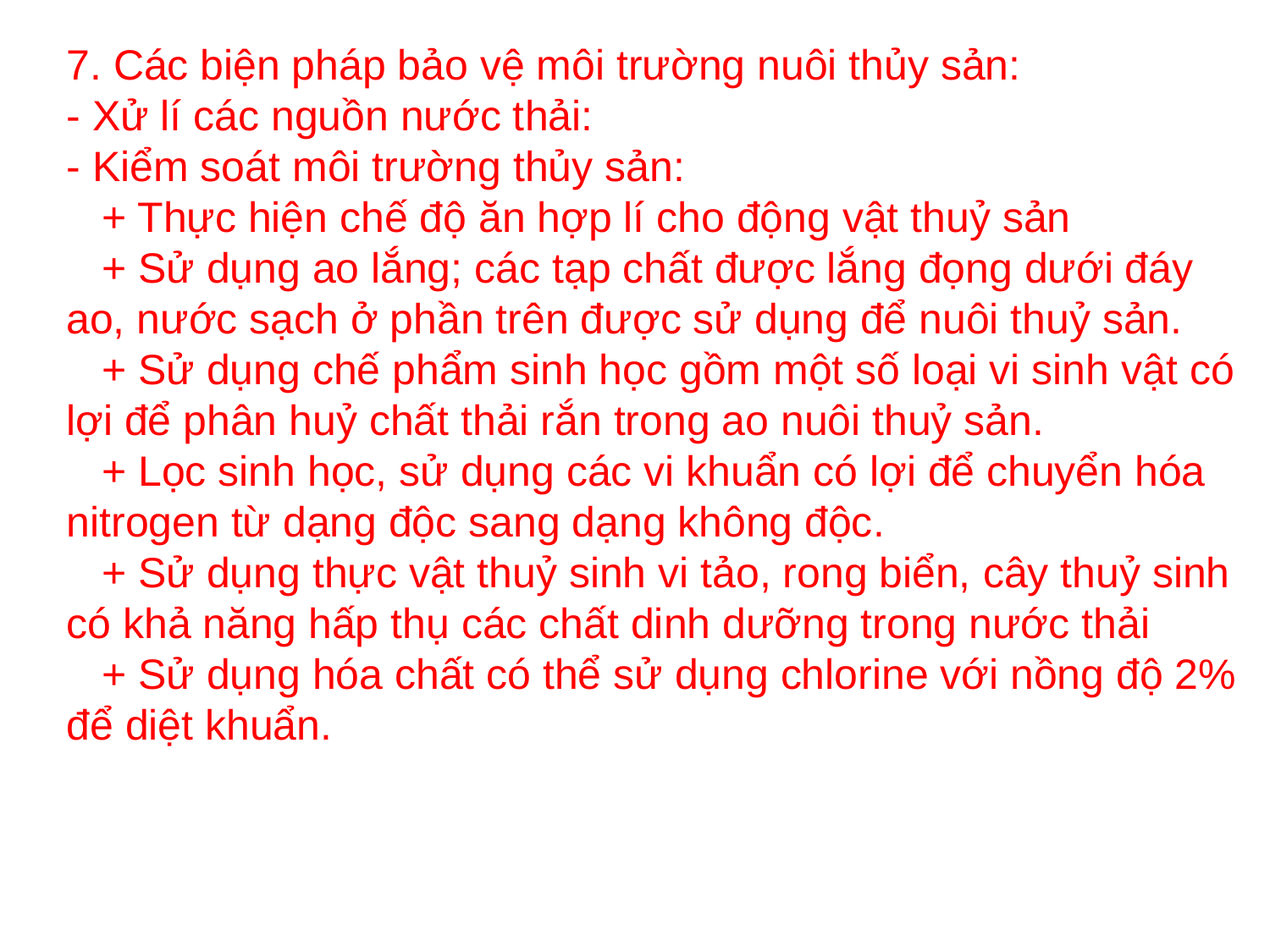

7. Các biện pháp bảo vệ môi trường nuôi thủy sản:
- Xử lí các nguồn nước thải:
- Kiểm soát môi trường thủy sản:
   + Thực hiện chế độ ăn hợp lí cho động vật thuỷ sản
   + Sử dụng ao lắng; các tạp chất được lắng đọng dưới đáy ao, nước sạch ở phần trên được sử dụng để nuôi thuỷ sản.
   + Sử dụng chế phẩm sinh học gồm một số loại vi sinh vật có lợi để phân huỷ chất thải rắn trong ao nuôi thuỷ sản.
   + Lọc sinh học, sử dụng các vi khuẩn có lợi để chuyển hóa nitrogen từ dạng độc sang dạng không độc.
   + Sử dụng thực vật thuỷ sinh vi tảo, rong biển, cây thuỷ sinh có khả năng hấp thụ các chất dinh dưỡng trong nước thải
   + Sử dụng hóa chất có thể sử dụng chlorine với nồng độ 2% để diệt khuẩn.